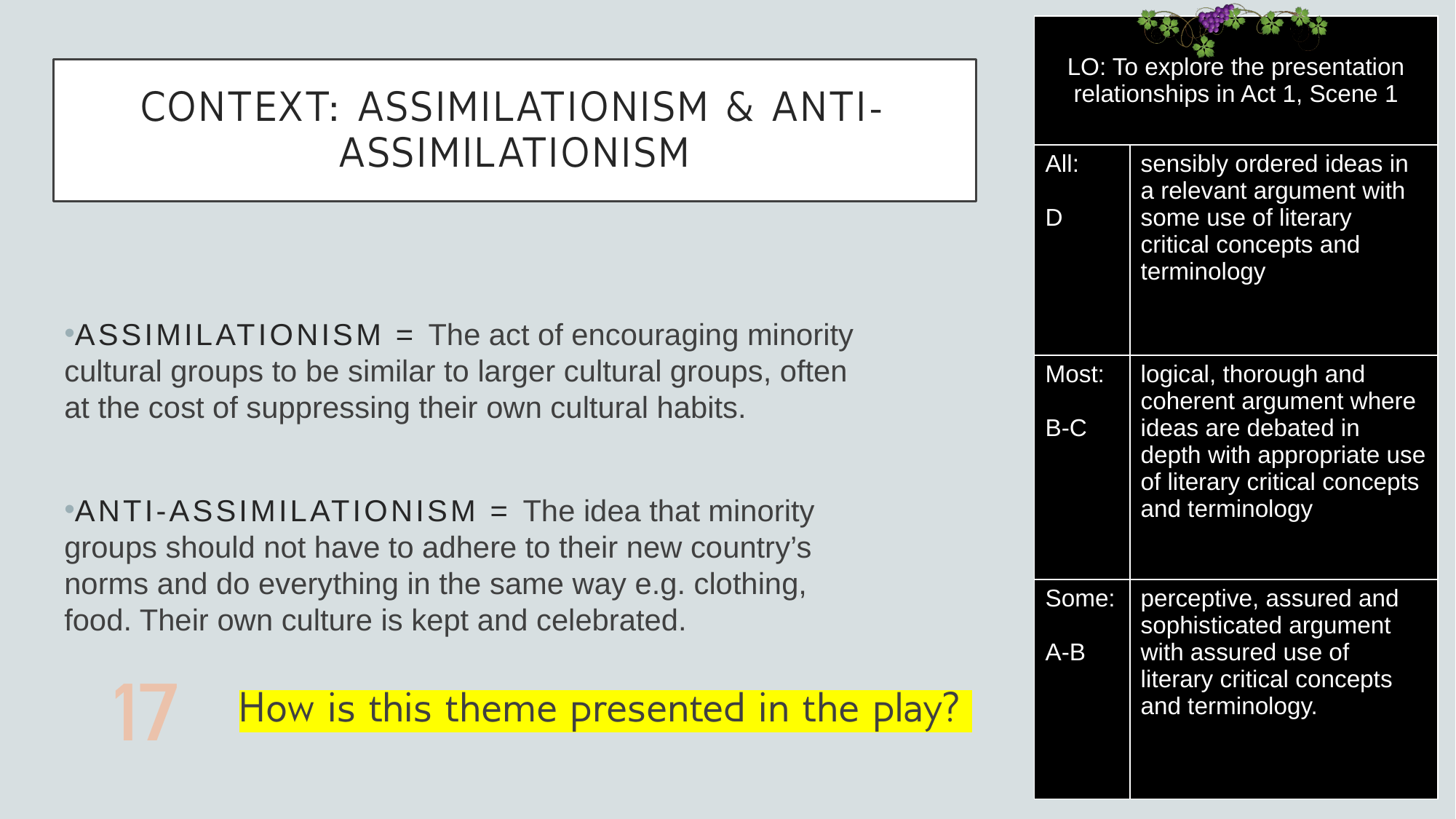

# CONTEXT: Assimilationism & Anti-Assimilationism
Assimilationism = The act of encouraging minority cultural groups to be similar to larger cultural groups, often at the cost of suppressing their own cultural habits.

ANTI-Assimilationism = The idea that minority groups should not have to adhere to their new country’s norms and do everything in the same way e.g. clothing, food. Their own culture is kept and celebrated.

17
How is this theme presented in the play?